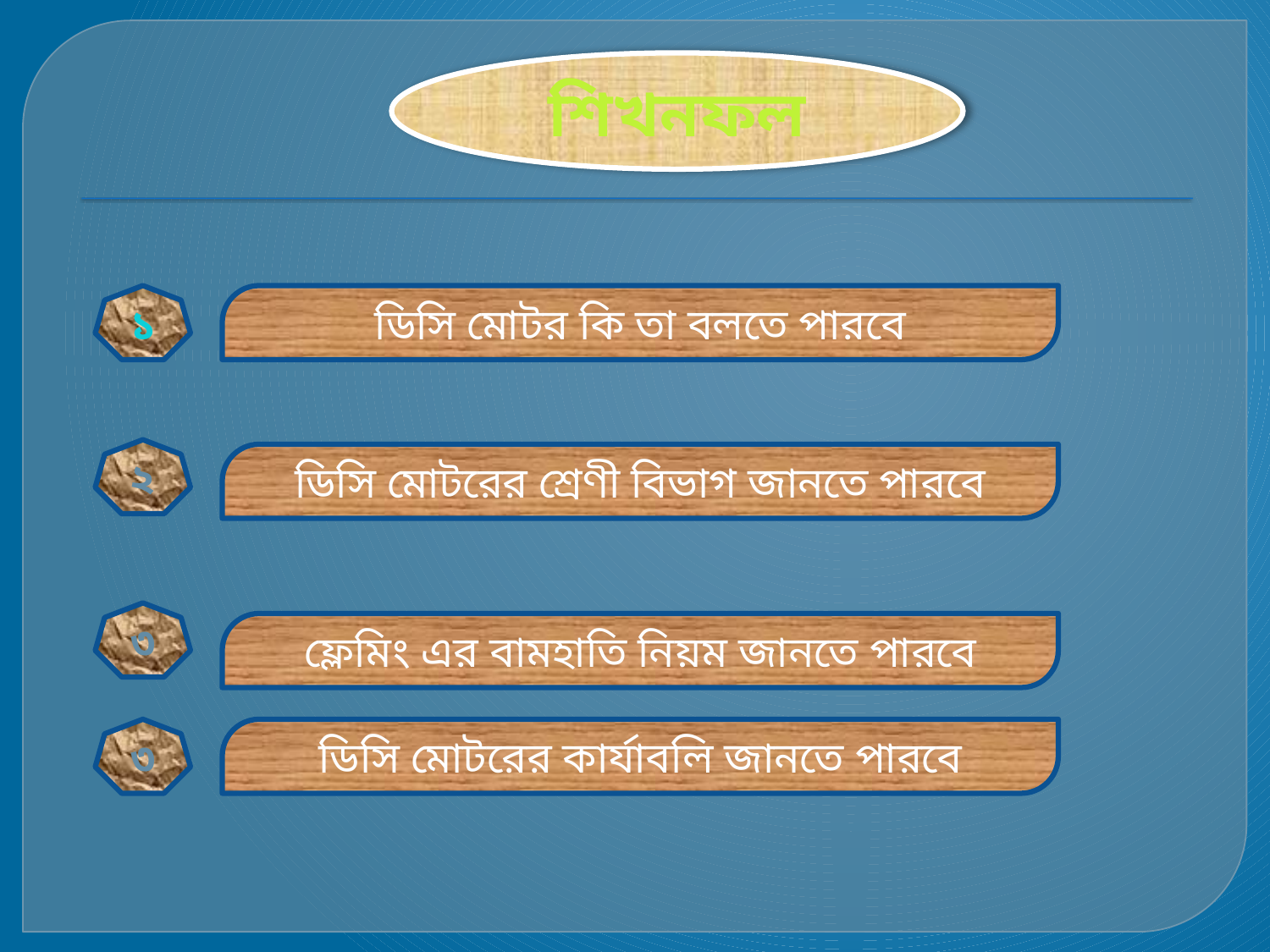

শিখনফল
১
ডিসি মোটর কি তা বলতে পারবে
২
ডিসি মোটরের শ্রেণী বিভাগ জানতে পারবে
৩
ফ্লেমিং এর বামহাতি নিয়ম জানতে পারবে
৩
ডিসি মোটরের কার্যাবলি জানতে পারবে